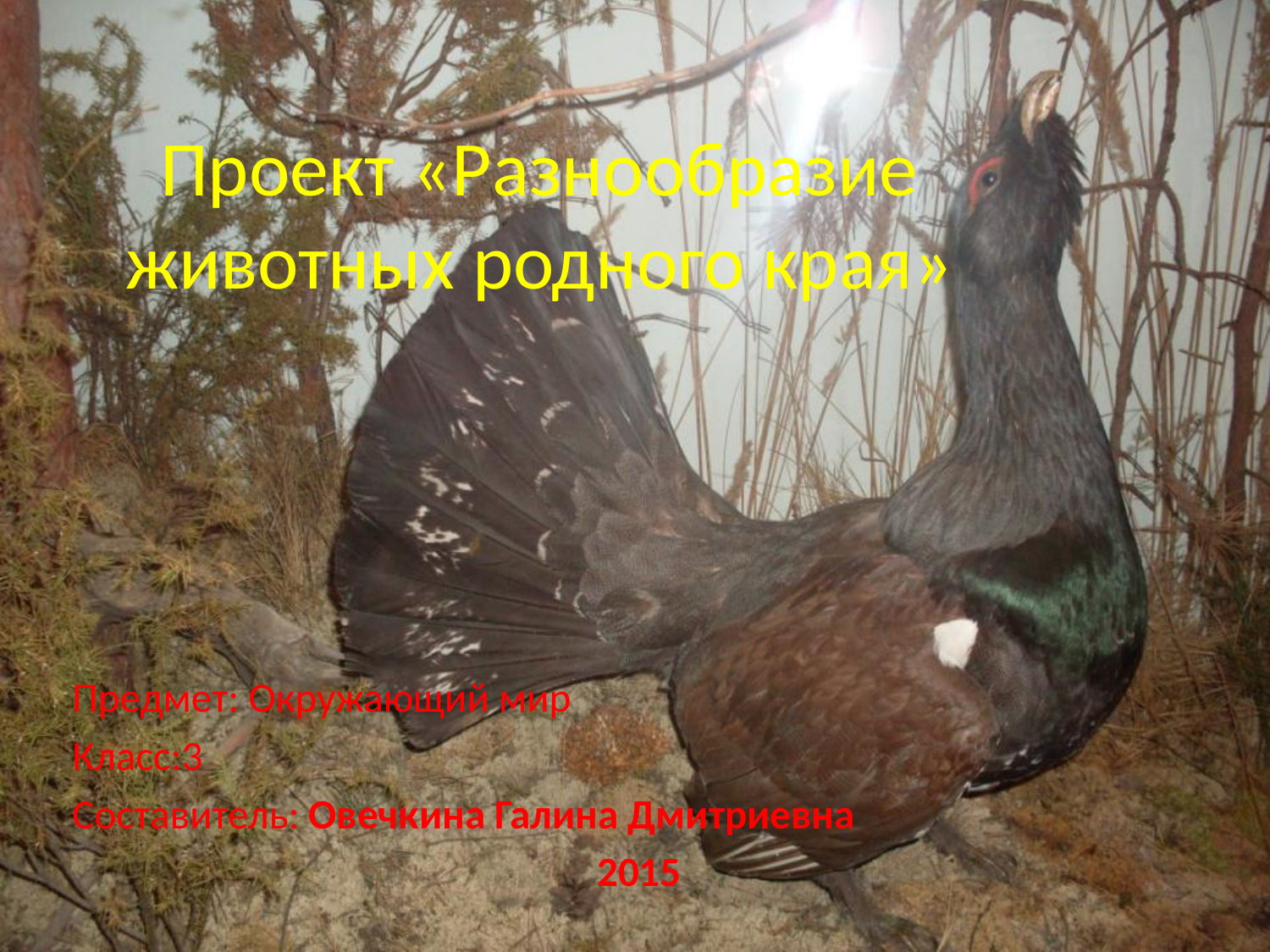

# Проект «Разнообразие животных родного края»
Предмет: Окружающий мир
Класс:3
Составитель: Овечкина Галина Дмитриевна
                              2015